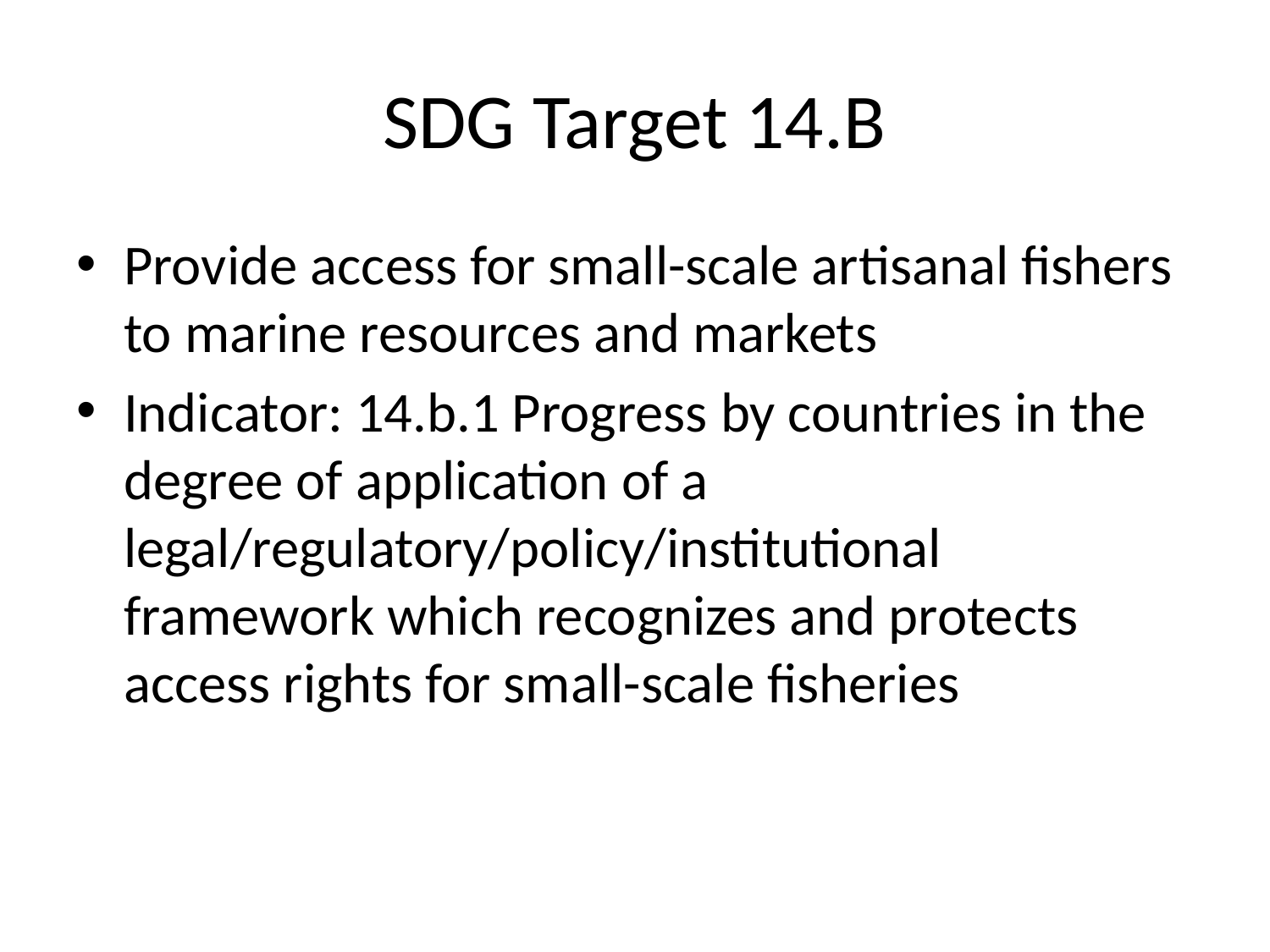

# SDG Target 14.B
Provide access for small-scale artisanal fishers to marine resources and markets
Indicator: 14.b.1 Progress by countries in the degree of application of a legal/regulatory/policy/institutional framework which recognizes and protects access rights for small-scale fisheries